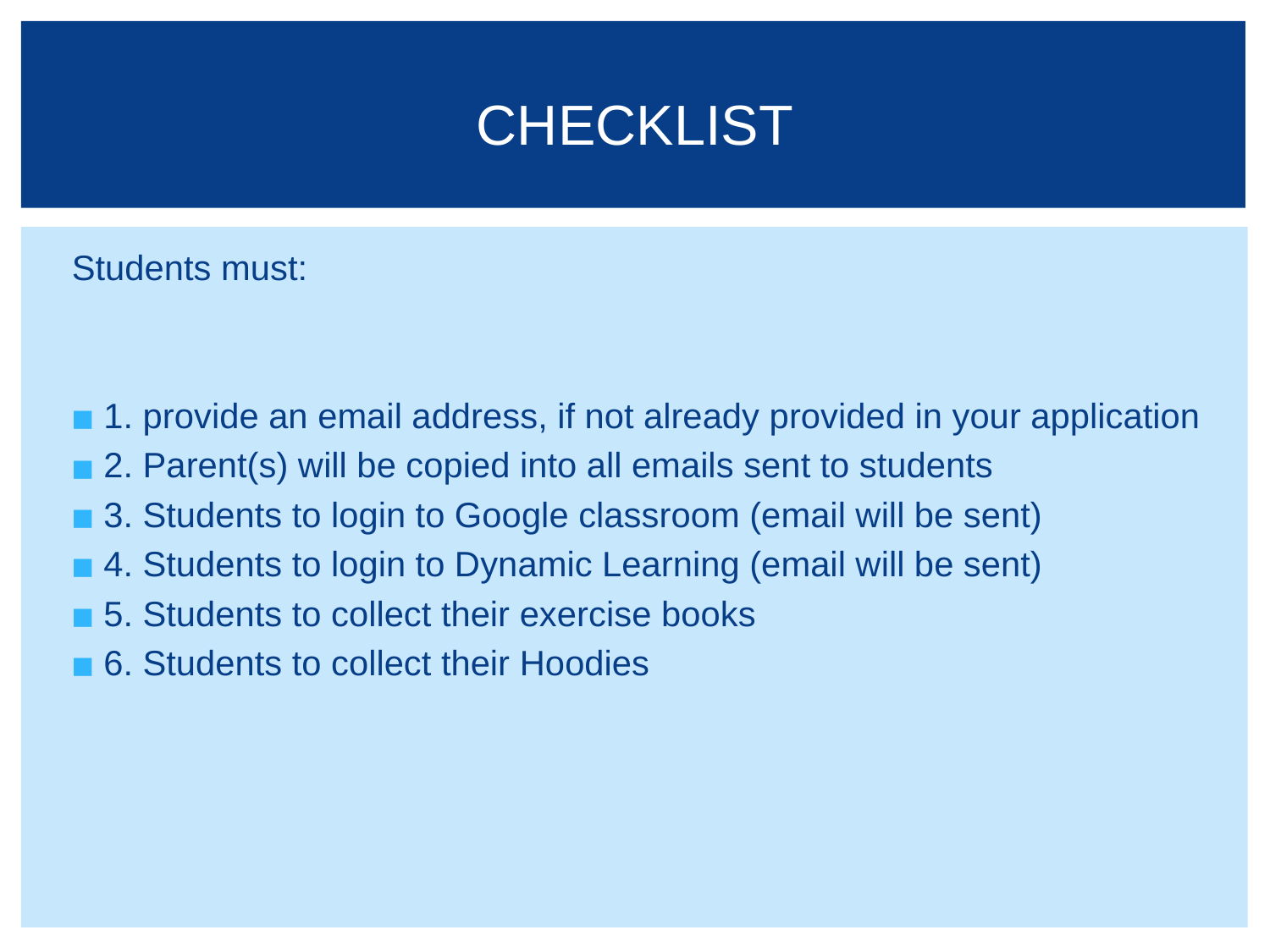

# CHECKLIST
Students must:

1. provide an email address, if not already provided in your application
2. Parent(s) will be copied into all emails sent to students
3. Students to login to Google classroom (email will be sent)
4. Students to login to Dynamic Learning (email will be sent)
5. Students to collect their exercise books
6. Students to collect their Hoodies